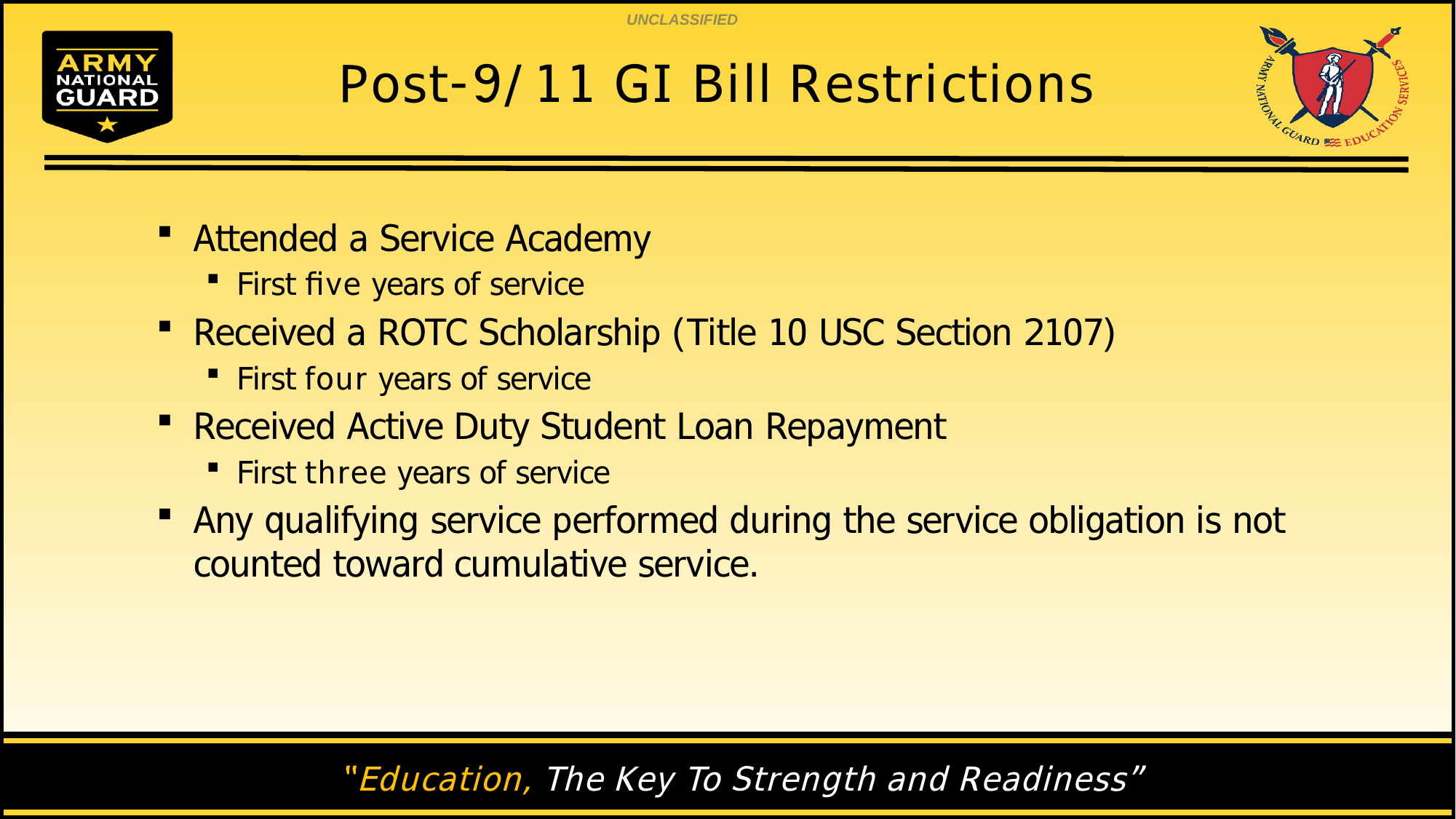

# Post-9/11 GI Bill Restrictions
Attended a Service Academy
First five years of service
Received a ROTC Scholarship (Title 10 USC Section 2107)
First four years of service
Received Active Duty Student Loan Repayment
First three years of service
Any qualifying service performed during the service obligation is not counted toward cumulative service.